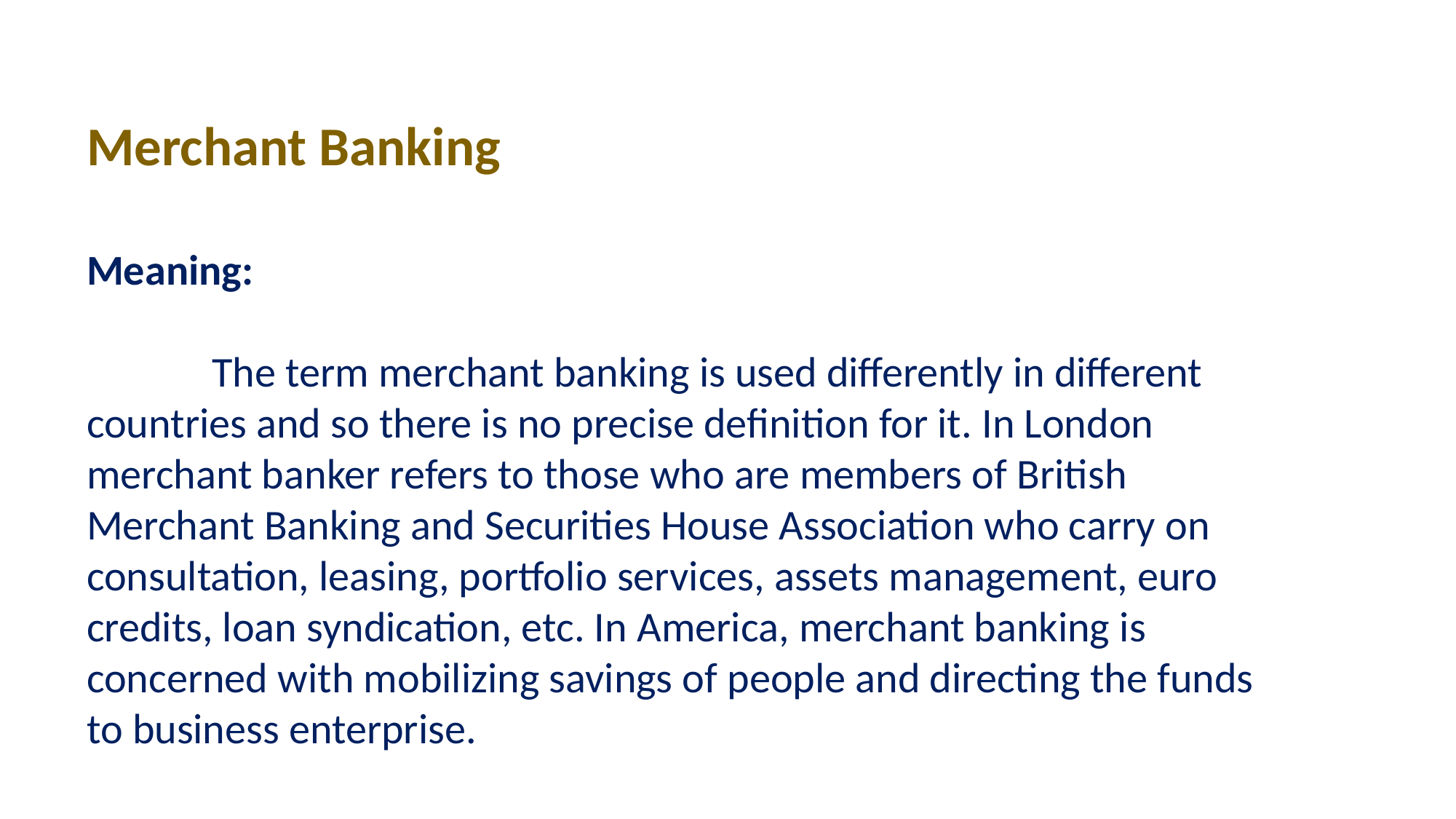

Merchant Banking

Meaning:

             The term merchant banking is used differently in different countries and so there is no precise definition for it. In London merchant banker refers to those who are members of British Merchant Banking and Securities House Association who carry on consultation, leasing, portfolio services, assets management, euro credits, loan syndication, etc. In America, merchant banking is concerned with mobilizing savings of people and directing the funds to business enterprise.